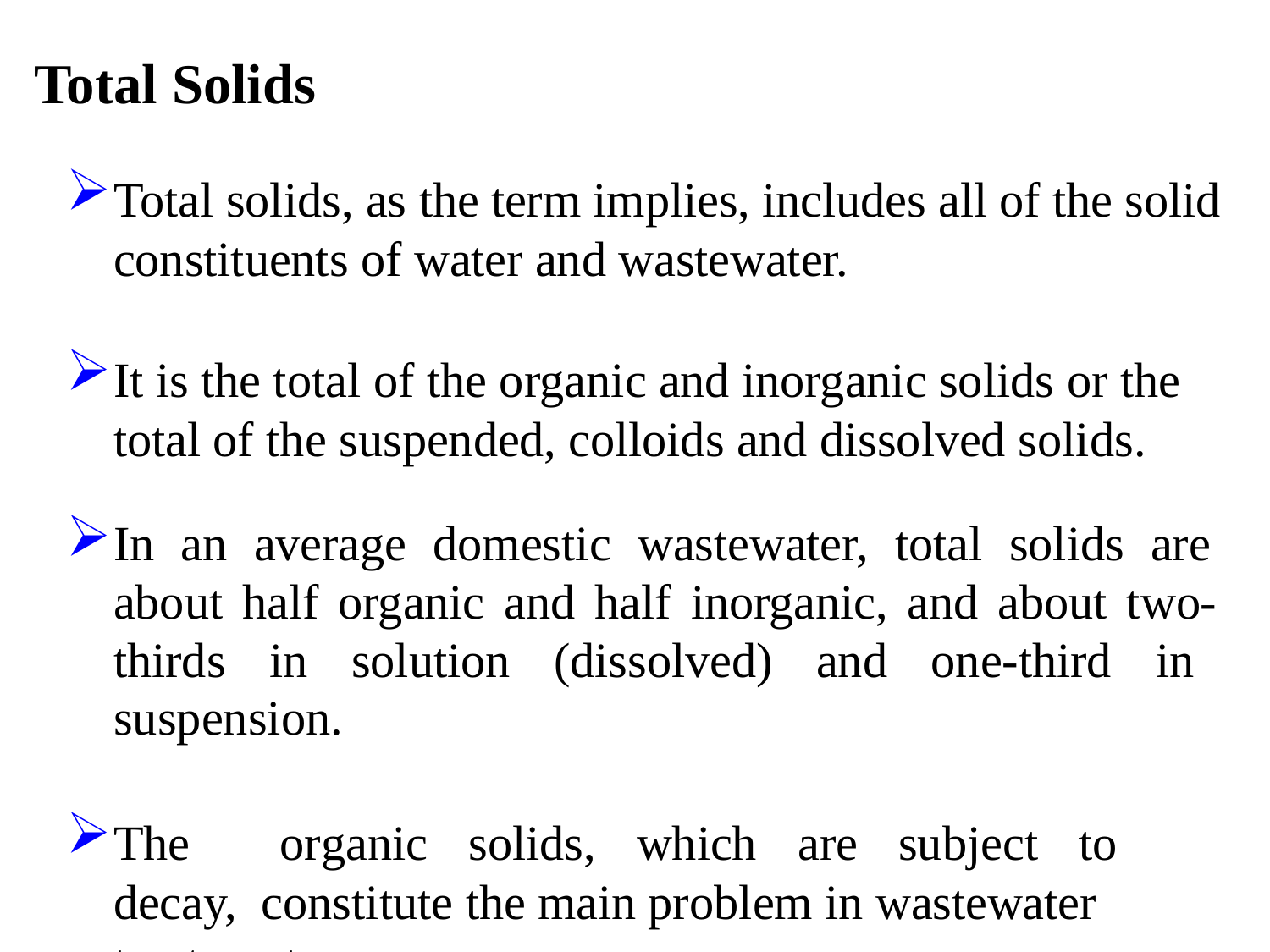

# Total Solids
Total solids, as the term implies, includes all of the solid  constituents of water and wastewater.

It is the total of the organic and inorganic solids or the  total of the suspended, colloids and dissolved solids.
In an average domestic wastewater, total solids are  about half organic and half inorganic, and about two-  thirds in solution (dissolved) and one-third in  suspension.

The	organic	solids,	which	are	subject	to	decay,  constitute the main problem in wastewater treatment.